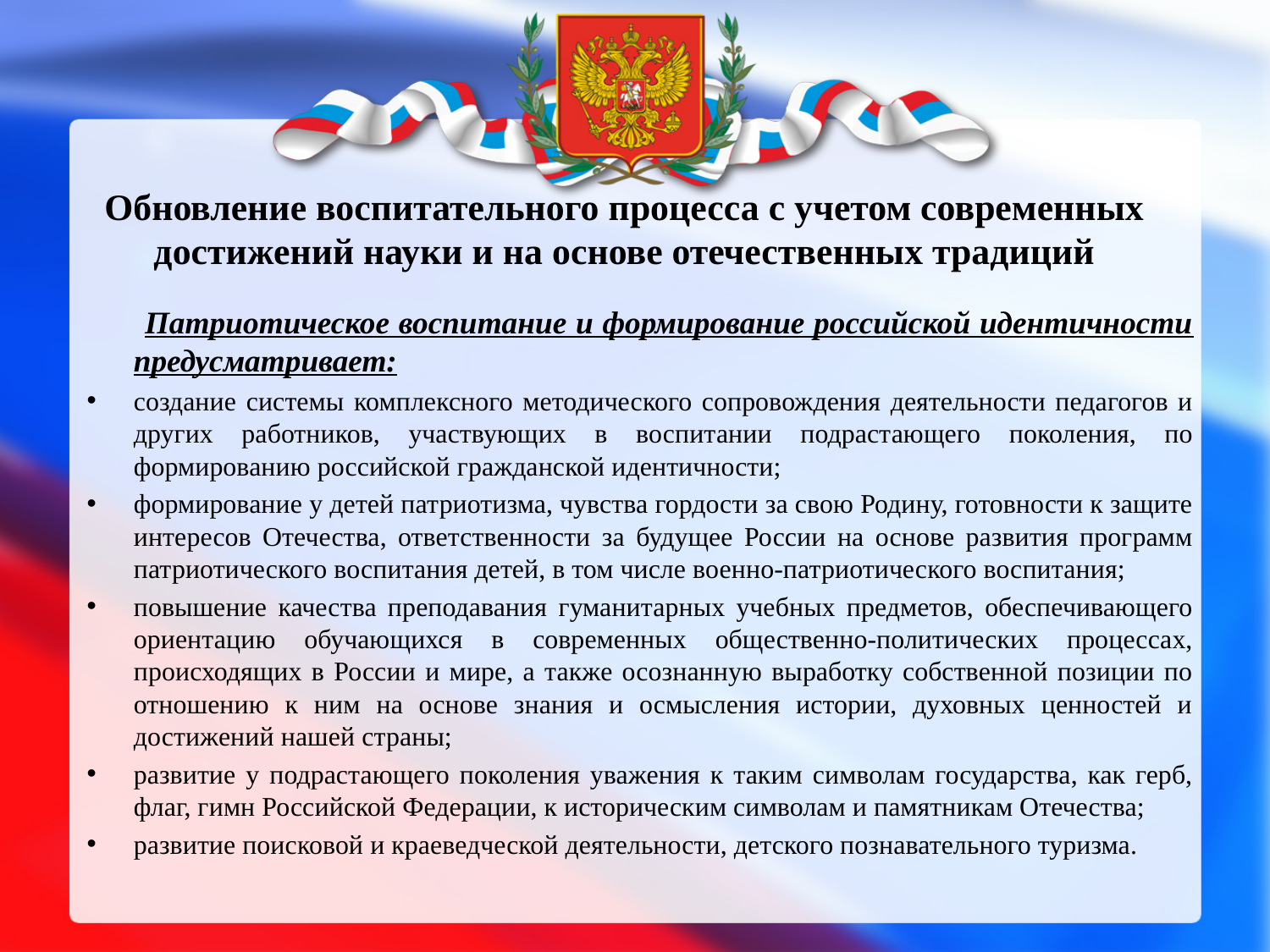

# Обновление воспитательного процесса с учетом современных достижений науки и на основе отечественных традиций
       Патриотическое воспитание и формирование российской идентичности предусматривает:
создание системы комплексного методического сопровождения деятельности педагогов и других работников, участвующих в воспитании подрастающего поколения, по формированию российской гражданской идентичности;
формирование у детей патриотизма, чувства гордости за свою Родину, готовности к защите интересов Отечества, ответственности за будущее России на основе развития программ патриотического воспитания детей, в том числе военно-патриотического воспитания;
повышение качества преподавания гуманитарных учебных предметов, обеспечивающего ориентацию обучающихся в современных общественно-политических процессах, происходящих в России и мире, а также осознанную выработку собственной позиции по отношению к ним на основе знания и осмысления истории, духовных ценностей и достижений нашей страны;
развитие у подрастающего поколения уважения к таким символам государства, как герб, флаг, гимн Российской Федерации, к историческим символам и памятникам Отечества;
развитие поисковой и краеведческой деятельности, детского познавательного туризма.